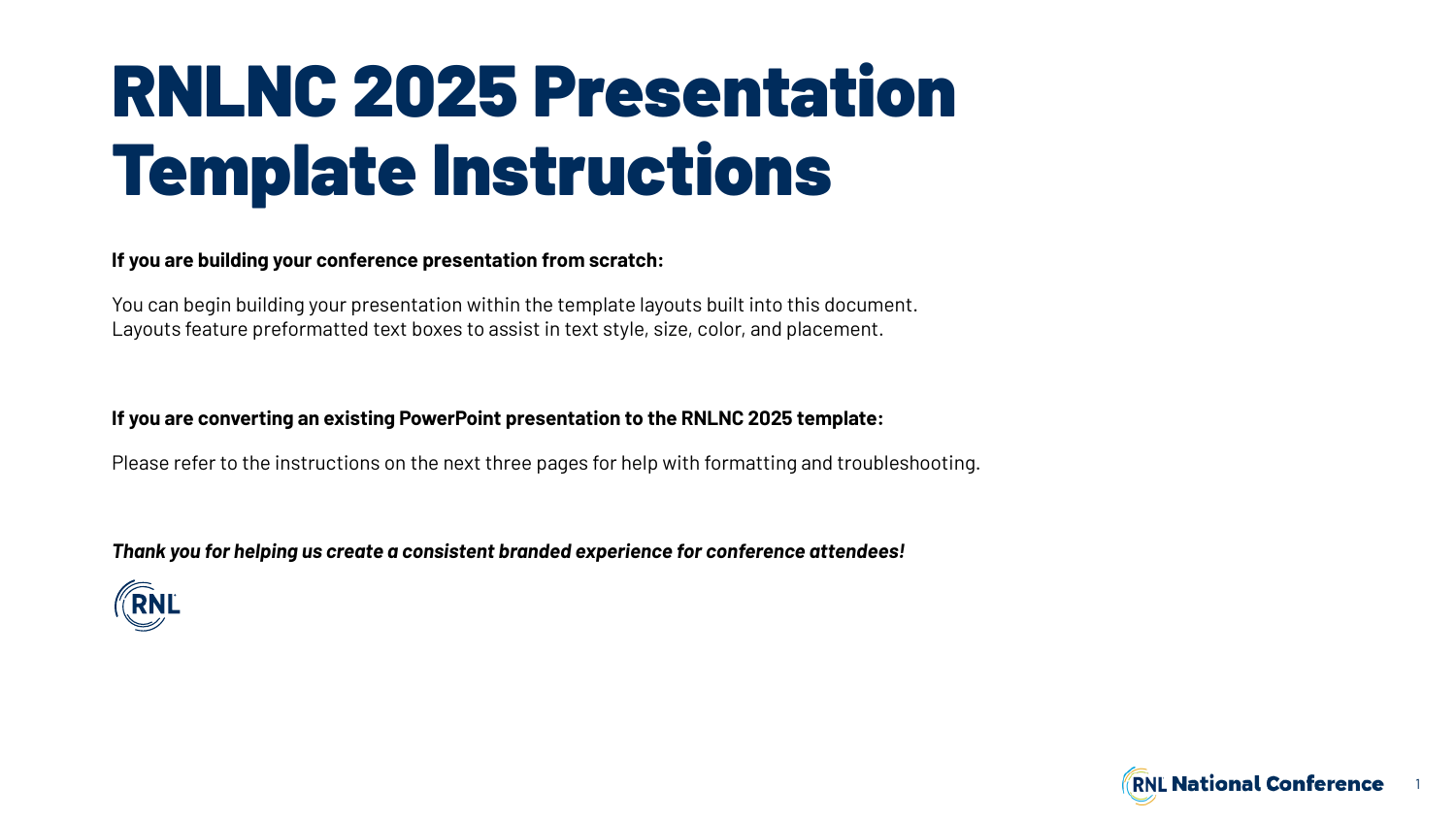

RNLNC 2025 Presentation
Template Instructions
If you are building your conference presentation from scratch:
You can begin building your presentation within the template layouts built into this document.
Layouts feature preformatted text boxes to assist in text style, size, color, and placement.

If you are converting an existing PowerPoint presentation to the RNLNC 2025 template:
Please refer to the instructions on the next three pages for help with formatting and troubleshooting.

Thank you for helping us create a consistent branded experience for conference attendees!